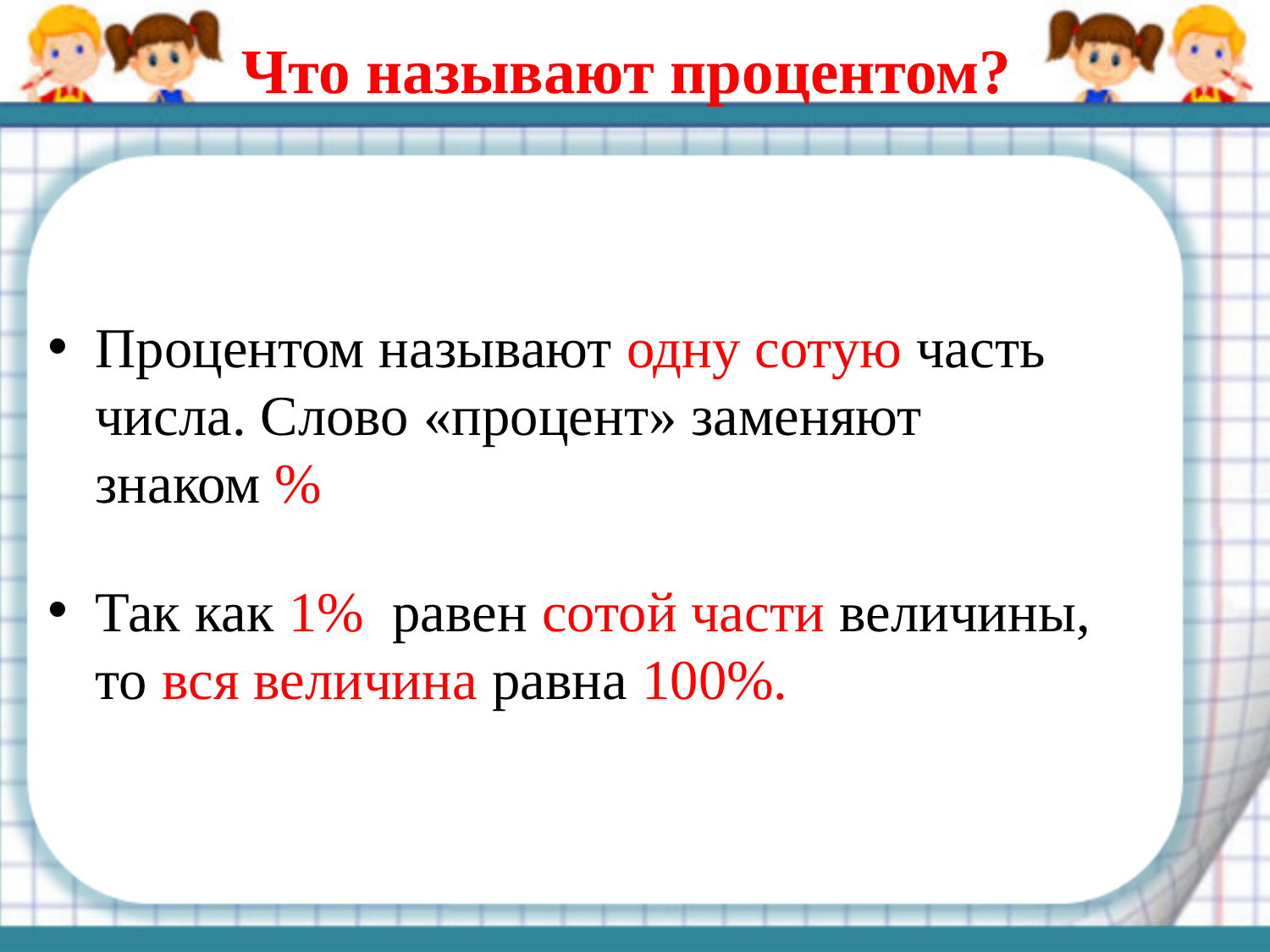

# Что называют процентом?

Процентом называют одну сотую часть числа. Слово «процент» заменяют       знаком %

Так как 1%  равен сотой части величины,  то вся величина равна 100%.